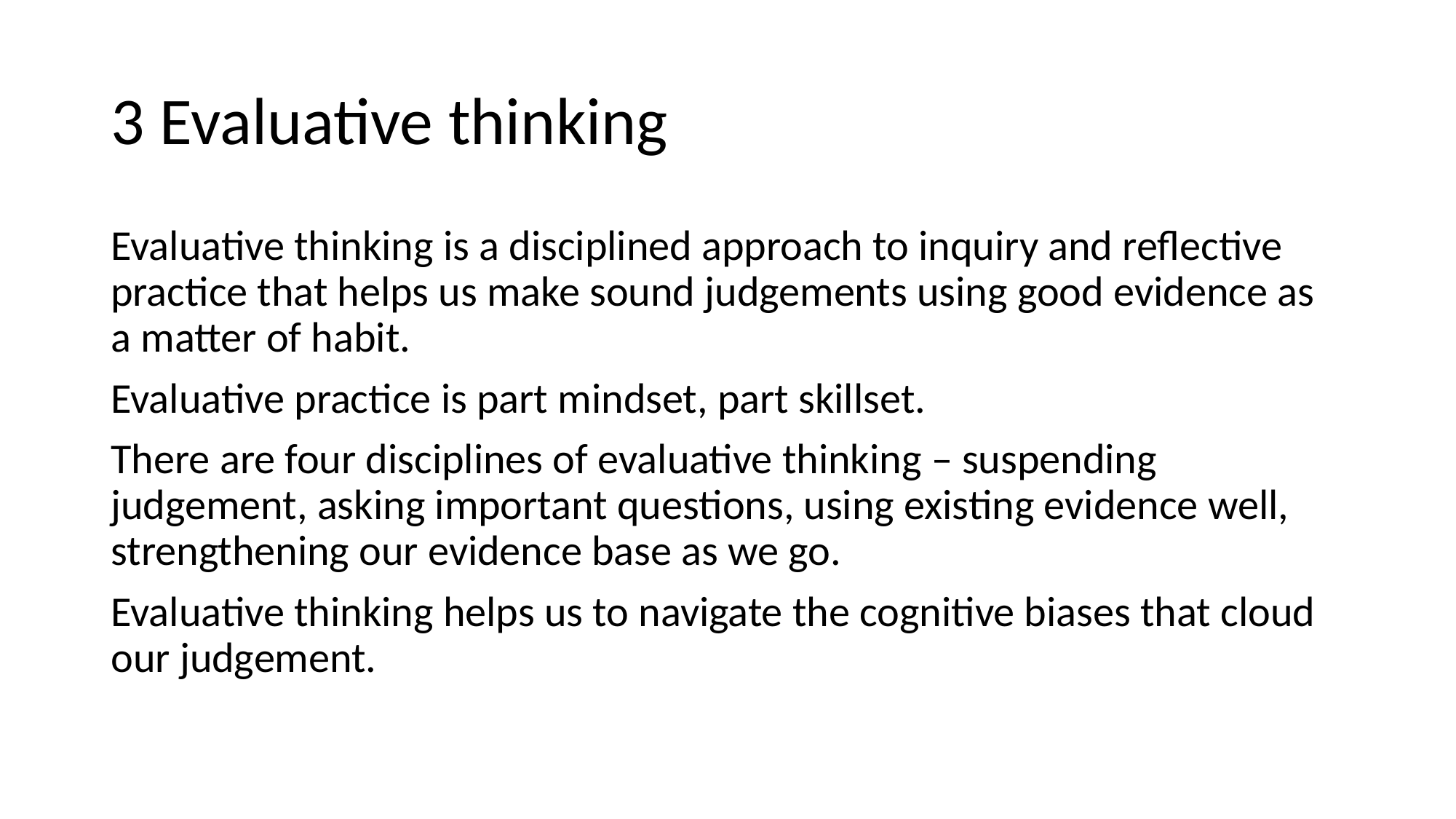

# 3 Evaluative thinking
Evaluative thinking is a disciplined approach to inquiry and reflective practice that helps us make sound judgements using good evidence as a matter of habit.
Evaluative practice is part mindset, part skillset.
There are four disciplines of evaluative thinking – suspending judgement, asking important questions, using existing evidence well, strengthening our evidence base as we go.
Evaluative thinking helps us to navigate the cognitive biases that cloud our judgement.